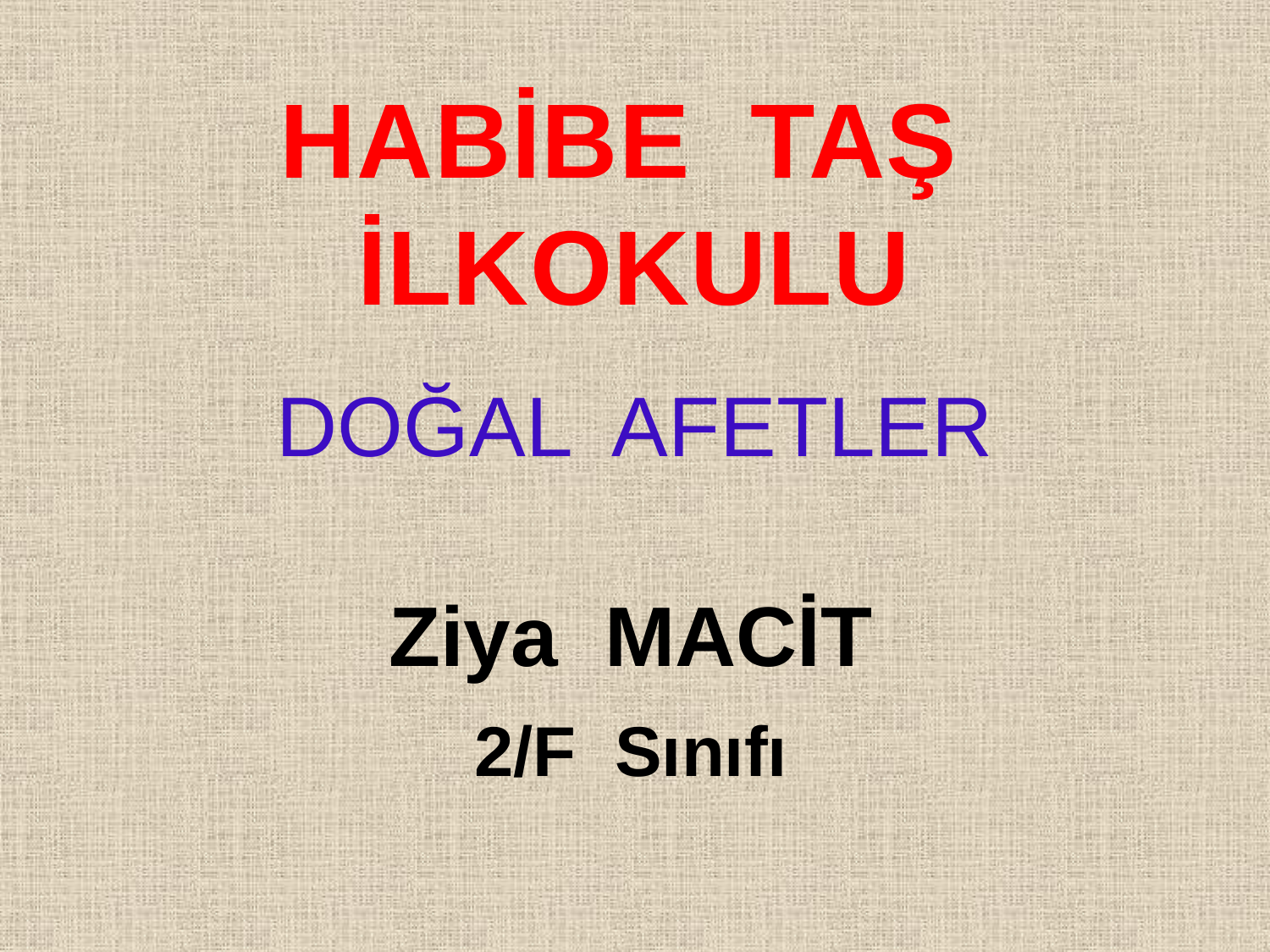

HABİBE  TAŞ
İLKOKULU
DOĞAL  AFETLER
Ziya  MACİT
2/F  Sınıfı